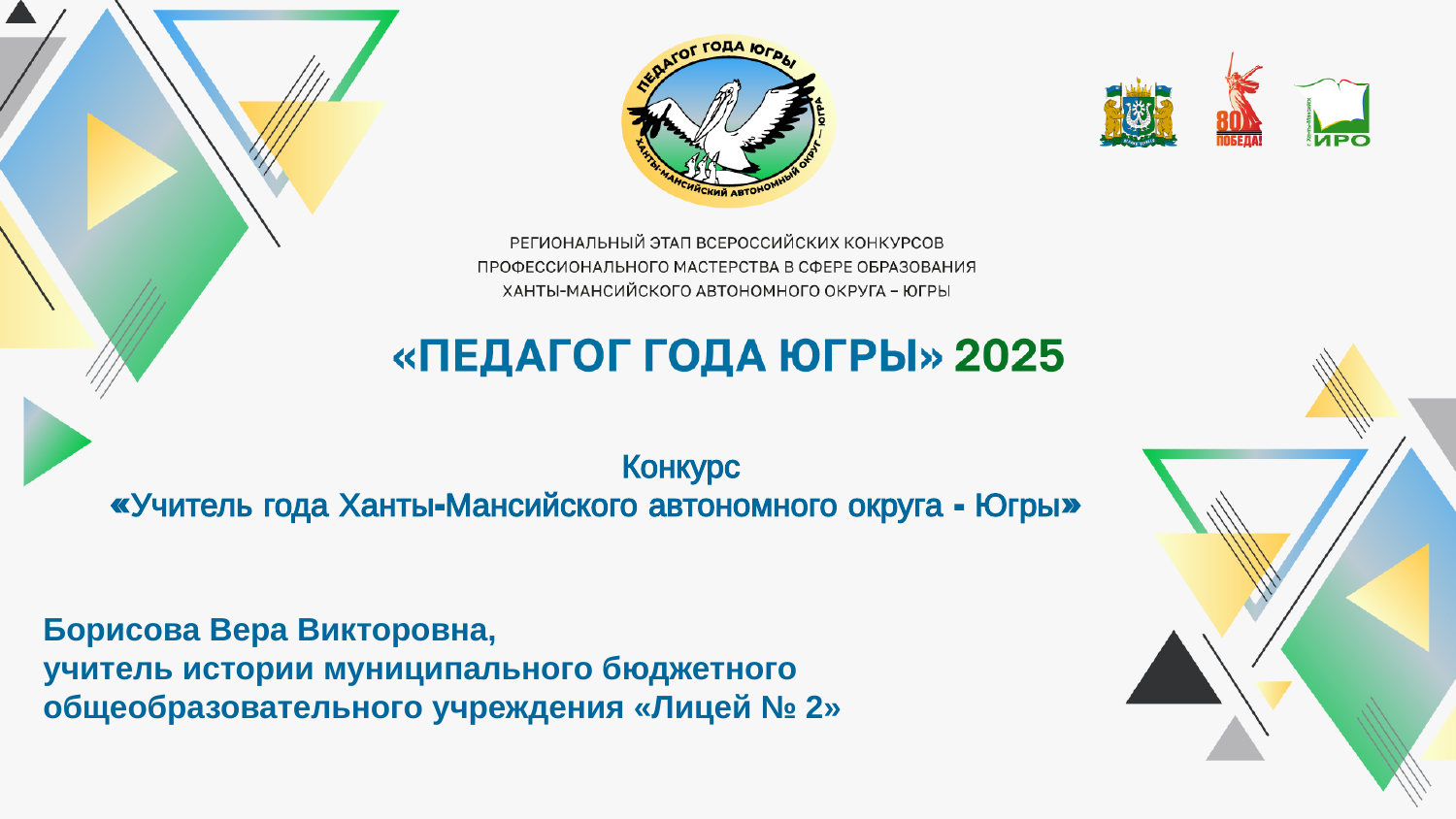

# Конкурс «Учитель года Ханты-Мансийского автономного округа - Югры»
Борисова Вера Викторовна,
учитель истории муниципального бюджетного общеобразовательного учреждения «Лицей № 2»